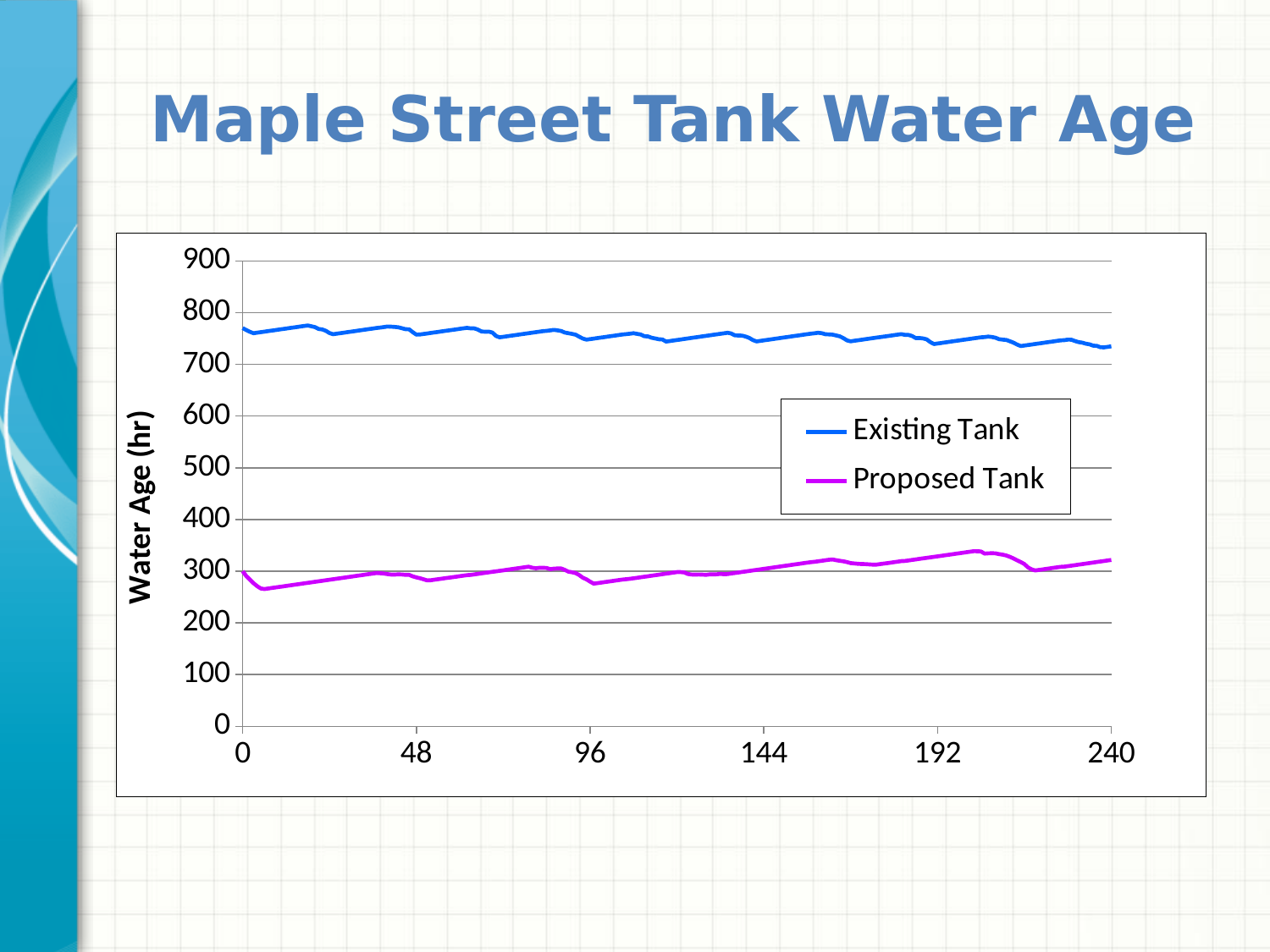

# Maple Street Tank Water Age

### Chart

| Category | Existing Tank | Proposed Tank |
|---|---|---|